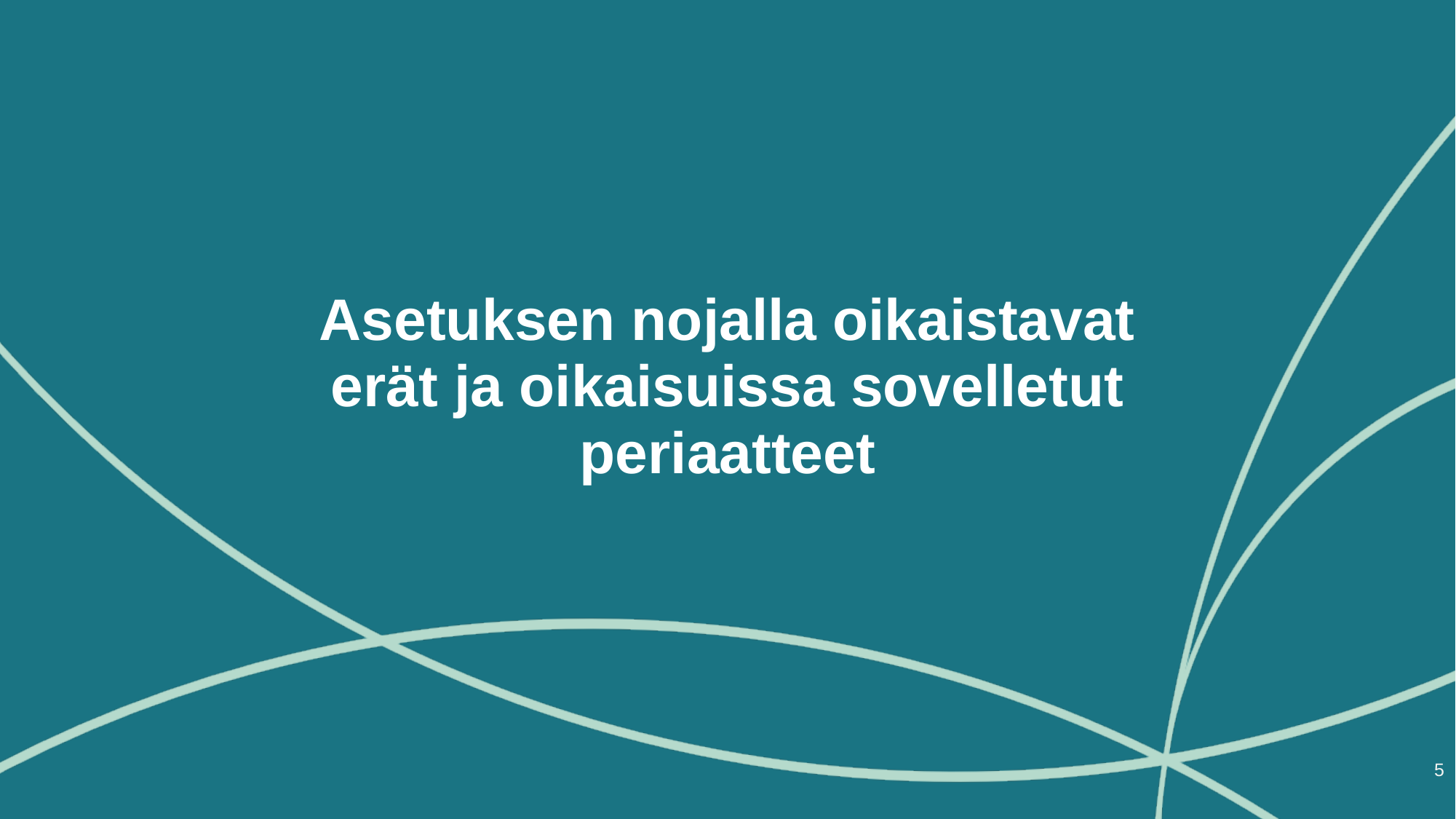

# Asetuksen nojalla oikaistavat erät ja oikaisuissa sovelletut periaatteet
5